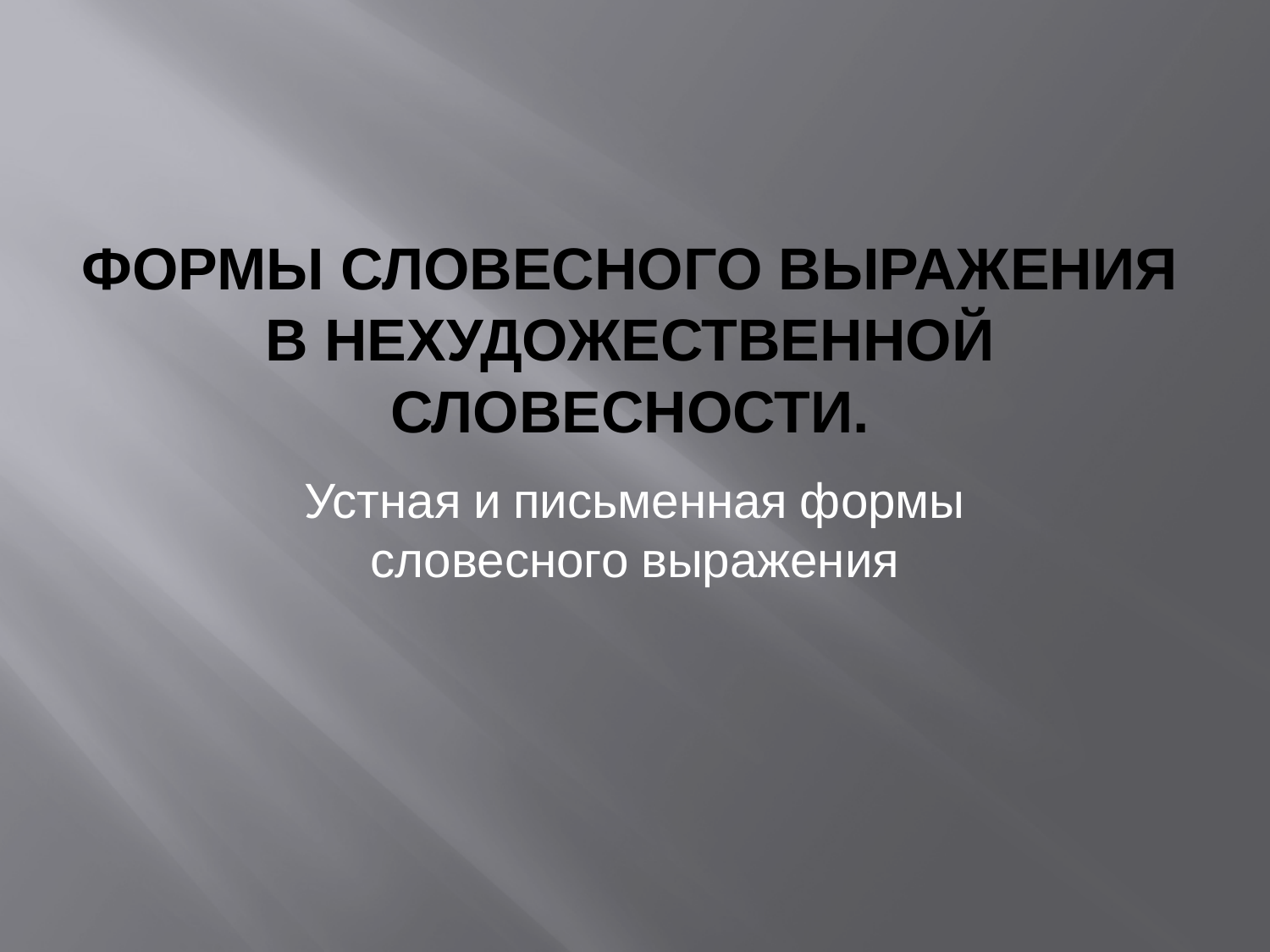

# Формы словесного выражения в нехудожественной словесности.
Устная и письменная формы словесного выражения